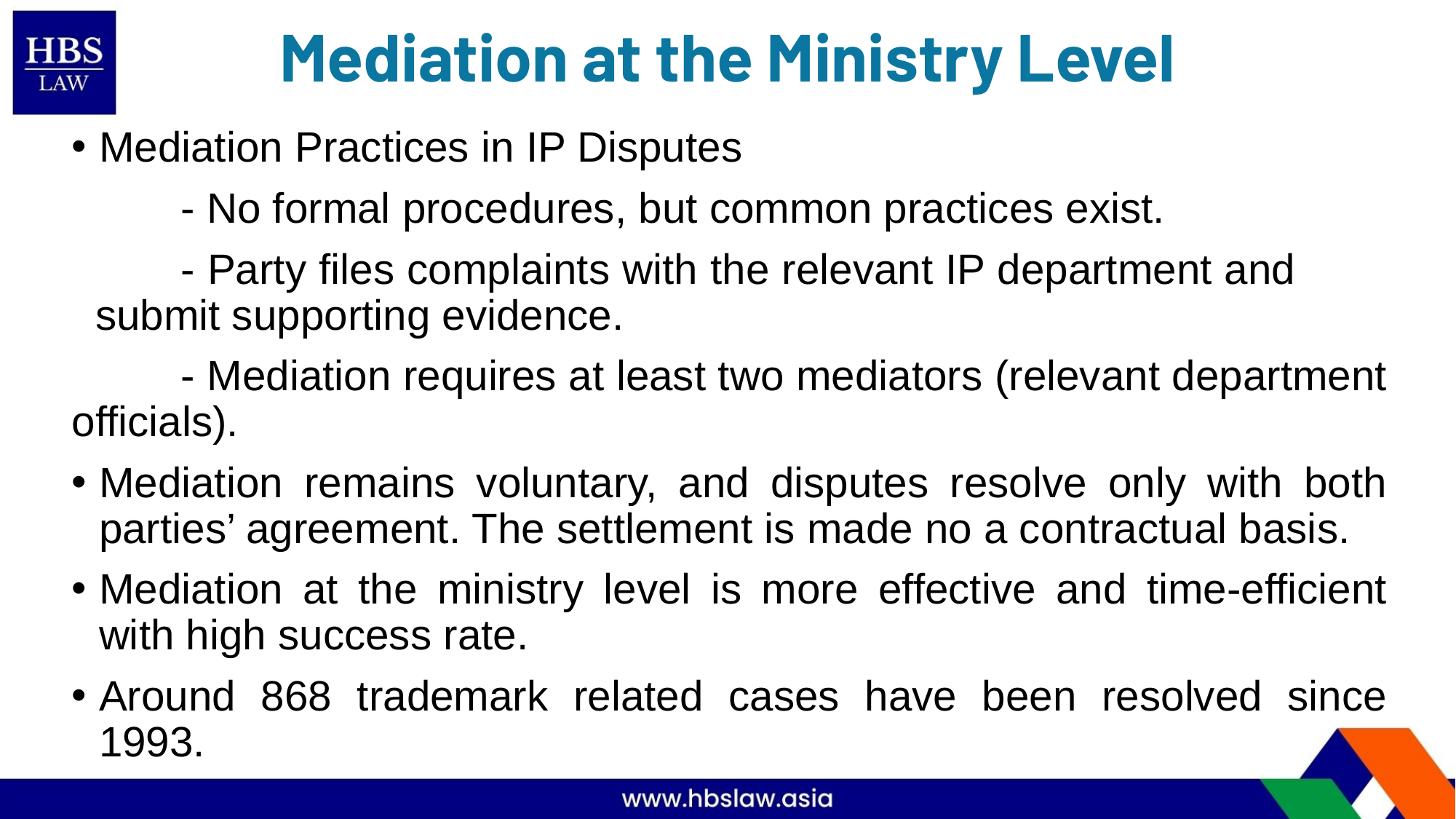

# Mediation at the Ministry Level
Mediation Practices in IP Disputes
	- No formal procedures, but common practices exist.
	- Party files complaints with the relevant IP department and 	   submit supporting evidence.
	- Mediation requires at least two mediators (relevant department officials).
Mediation remains voluntary, and disputes resolve only with both parties’ agreement. The settlement is made no a contractual basis.
Mediation at the ministry level is more effective and time-efficient with high success rate.
Around 868 trademark related cases have been resolved since 1993.